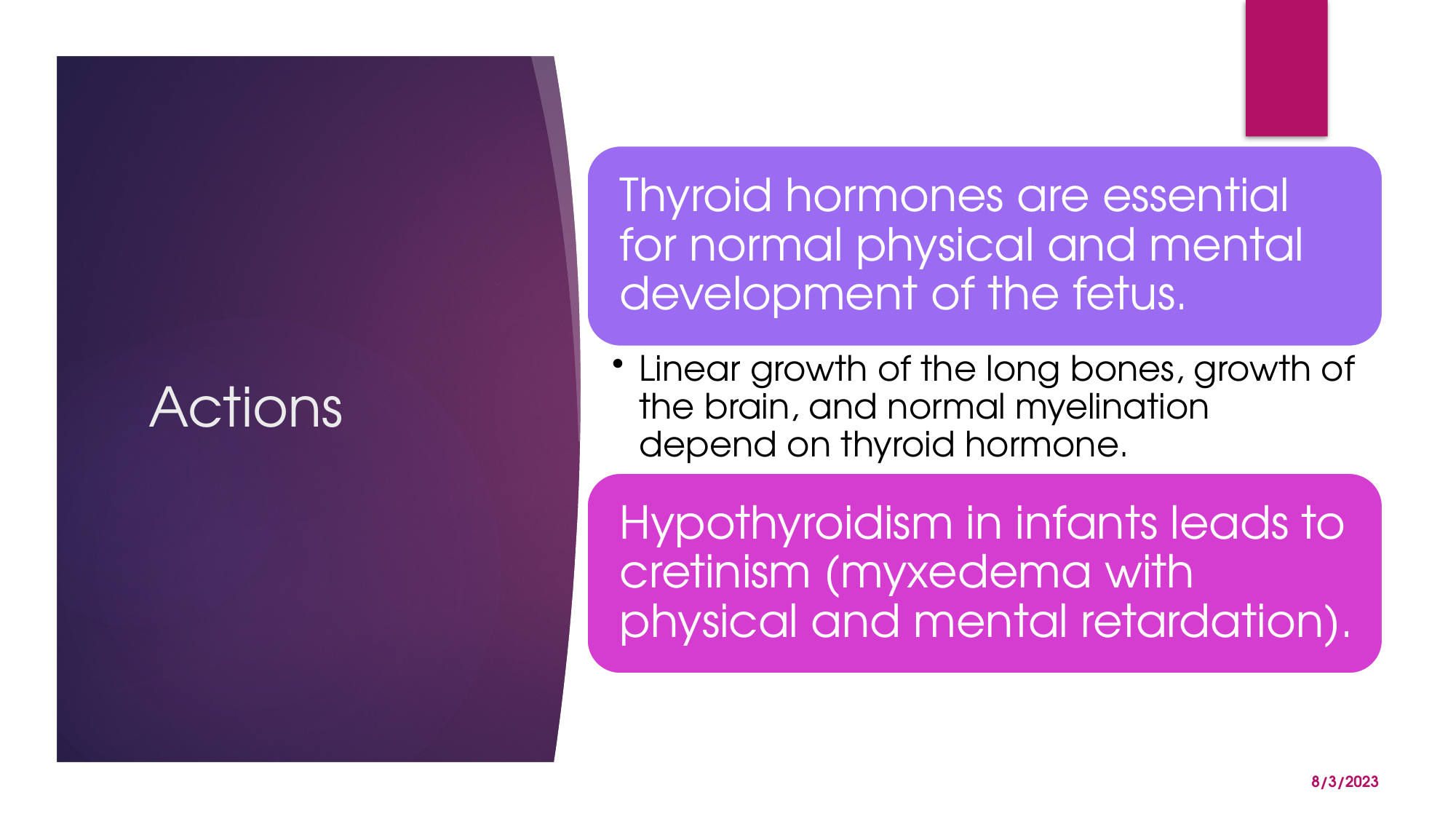

10
Thyroid hormones are essential for normal physical and mental development of the fetus.
Linear growth of the long bones, growth of the brain, and normal myelination depend on thyroid hormone.
Hypothyroidism in infants leads to cretinism (myxedema with physical and mental retardation).
# Actions
Dr T. N. Chidumayo
8/3/2023